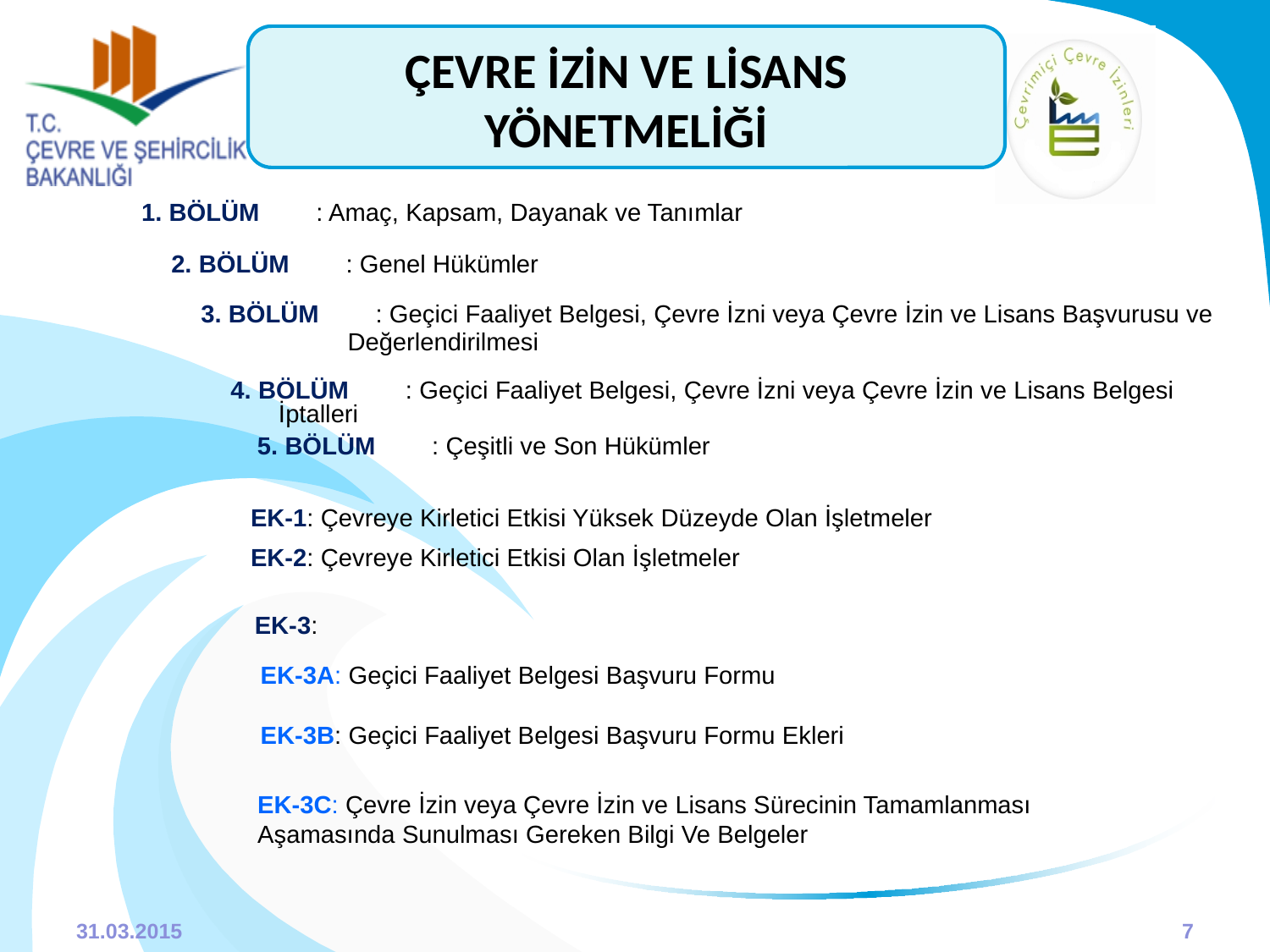

ÇEVRE İZİN VE LİSANS YÖNETMELİĞİ
1. BÖLÜM	: Amaç, Kapsam, Dayanak ve Tanımlar
2. BÖLÜM	: Genel Hükümler
3. BÖLÜM	: Geçici Faaliyet Belgesi, Çevre İzni veya Çevre İzin ve Lisans Başvurusu ve
                     Değerlendirilmesi
4. BÖLÜM	: Geçici Faaliyet Belgesi, Çevre İzni veya Çevre İzin ve Lisans Belgesi İptalleri
5. BÖLÜM	: Çeşitli ve Son Hükümler
EK-1: Çevreye Kirletici Etkisi Yüksek Düzeyde Olan İşletmeler

EK-2: Çevreye Kirletici Etkisi Olan İşletmeler
  EK-3:
EK-3A: Geçici Faaliyet Belgesi Başvuru Formu
EK-3B: Geçici Faaliyet Belgesi Başvuru Formu Ekleri
EK-3C: Çevre İzin veya Çevre İzin ve Lisans Sürecinin Tamamlanması Aşamasında Sunulması Gereken Bilgi Ve Belgeler
31.03.2015
7